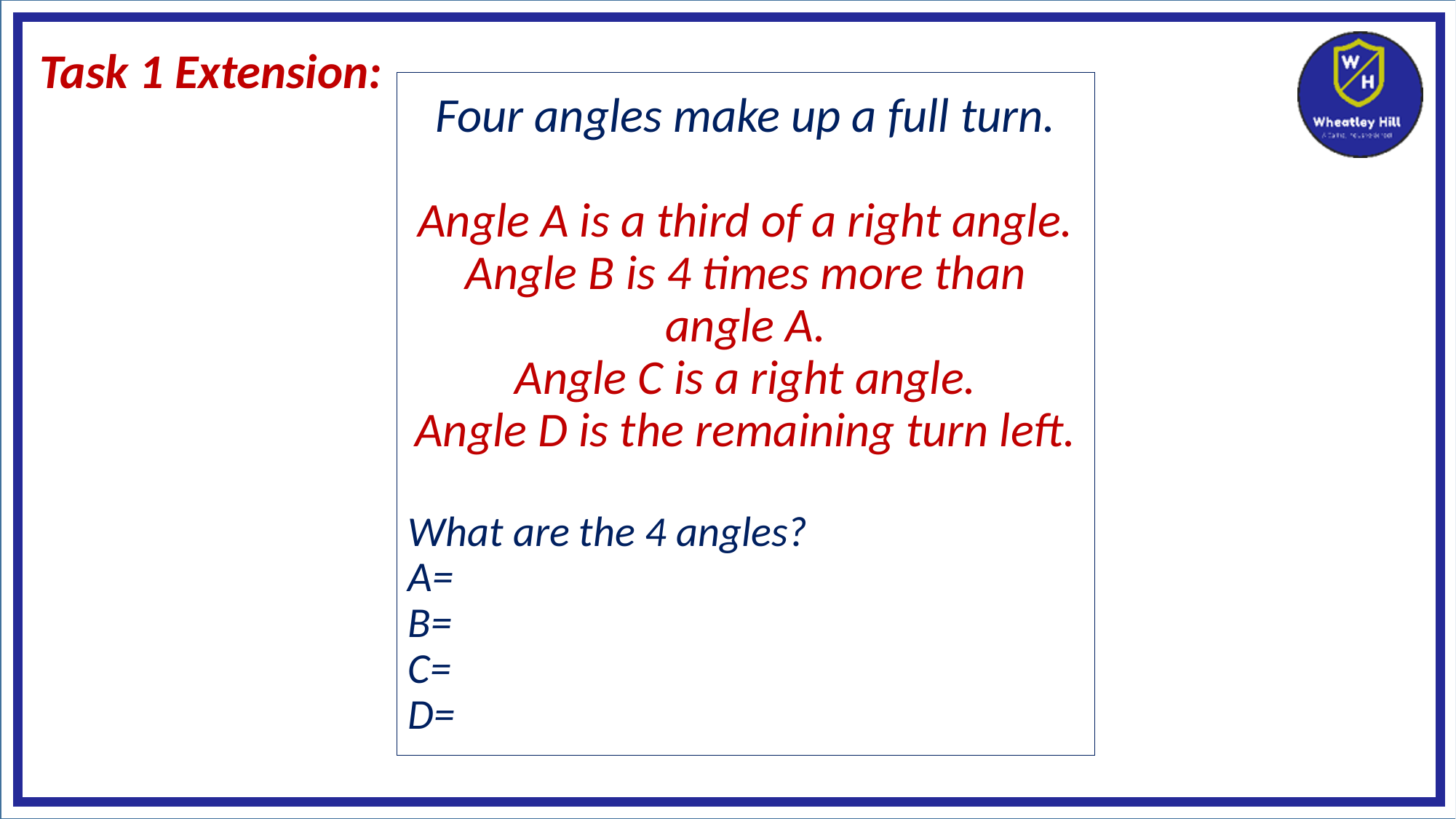

# Task 1 Extension:
Four angles make up a full turn.

Angle A is a third of a right angle.
Angle B is 4 times more than angle A.
Angle C is a right angle.
Angle D is the remaining turn left.

What are the 4 angles?
A=
B=
C=
D=